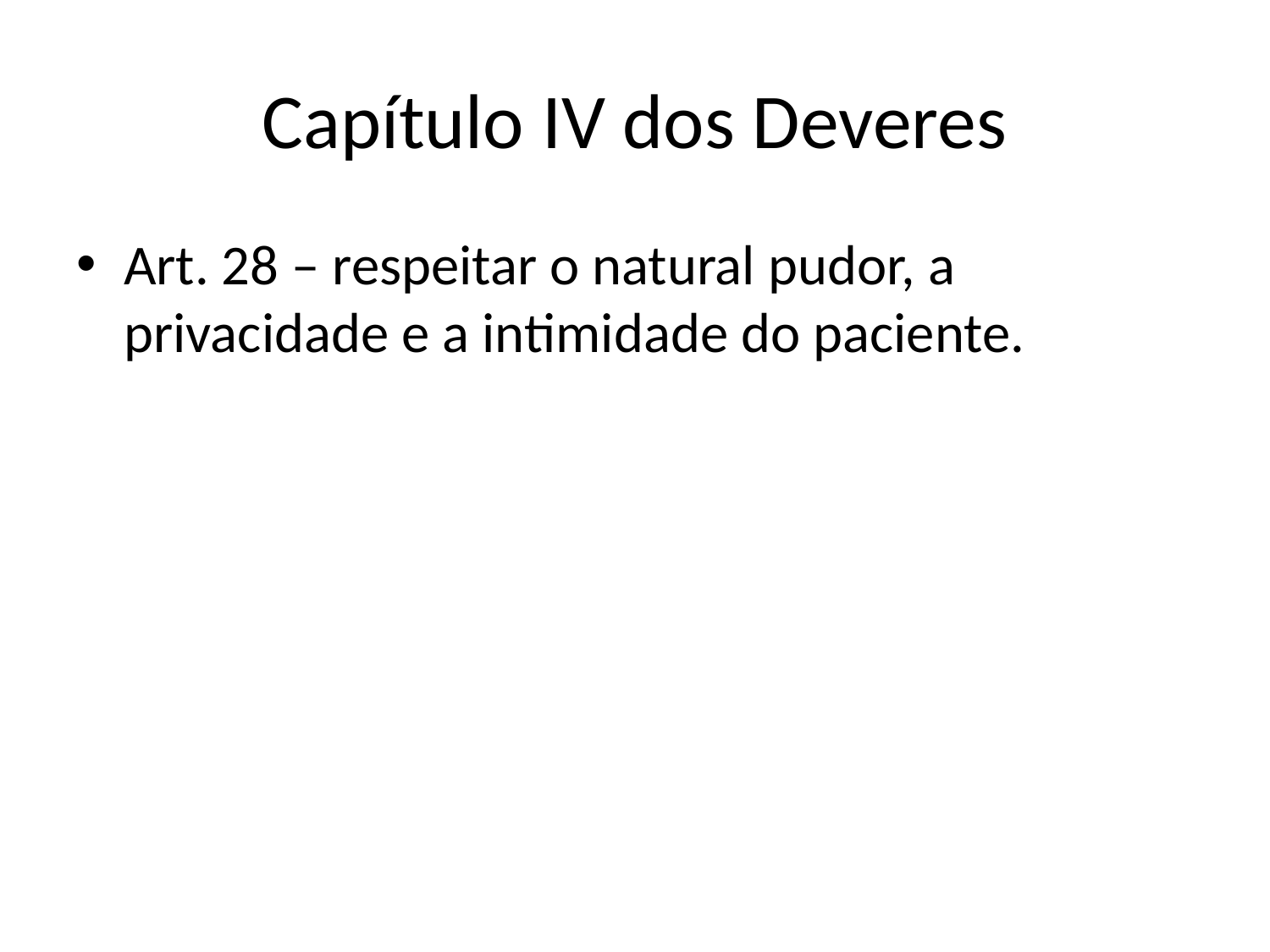

# Capítulo IV dos Deveres
Art. 28 – respeitar o natural pudor, a privacidade e a intimidade do paciente.